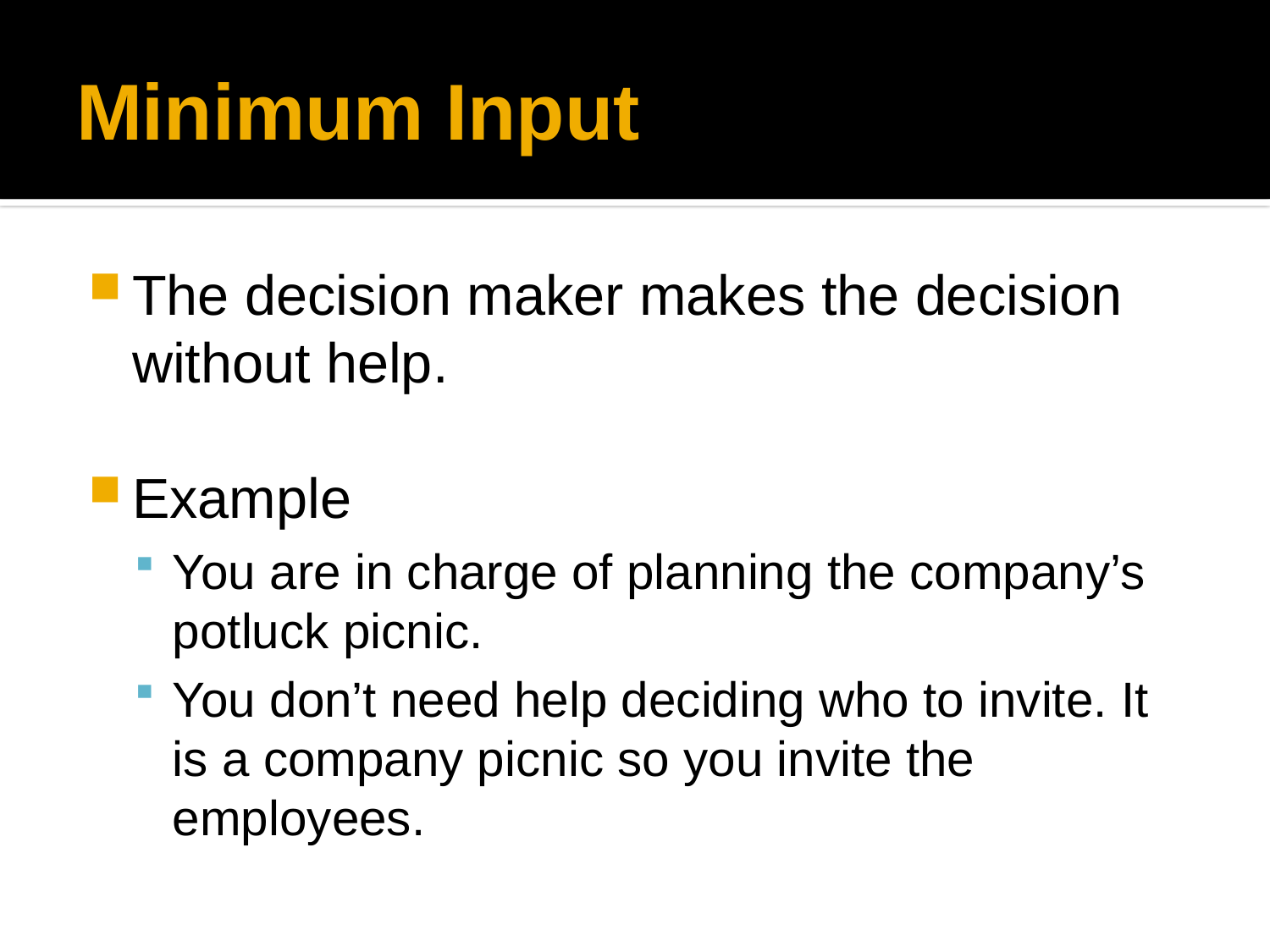

# Minimum Input
The decision maker makes the decision without help.

Example
You are in charge of planning the company’s potluck picnic.
You don’t need help deciding who to invite. It is a company picnic so you invite the employees.